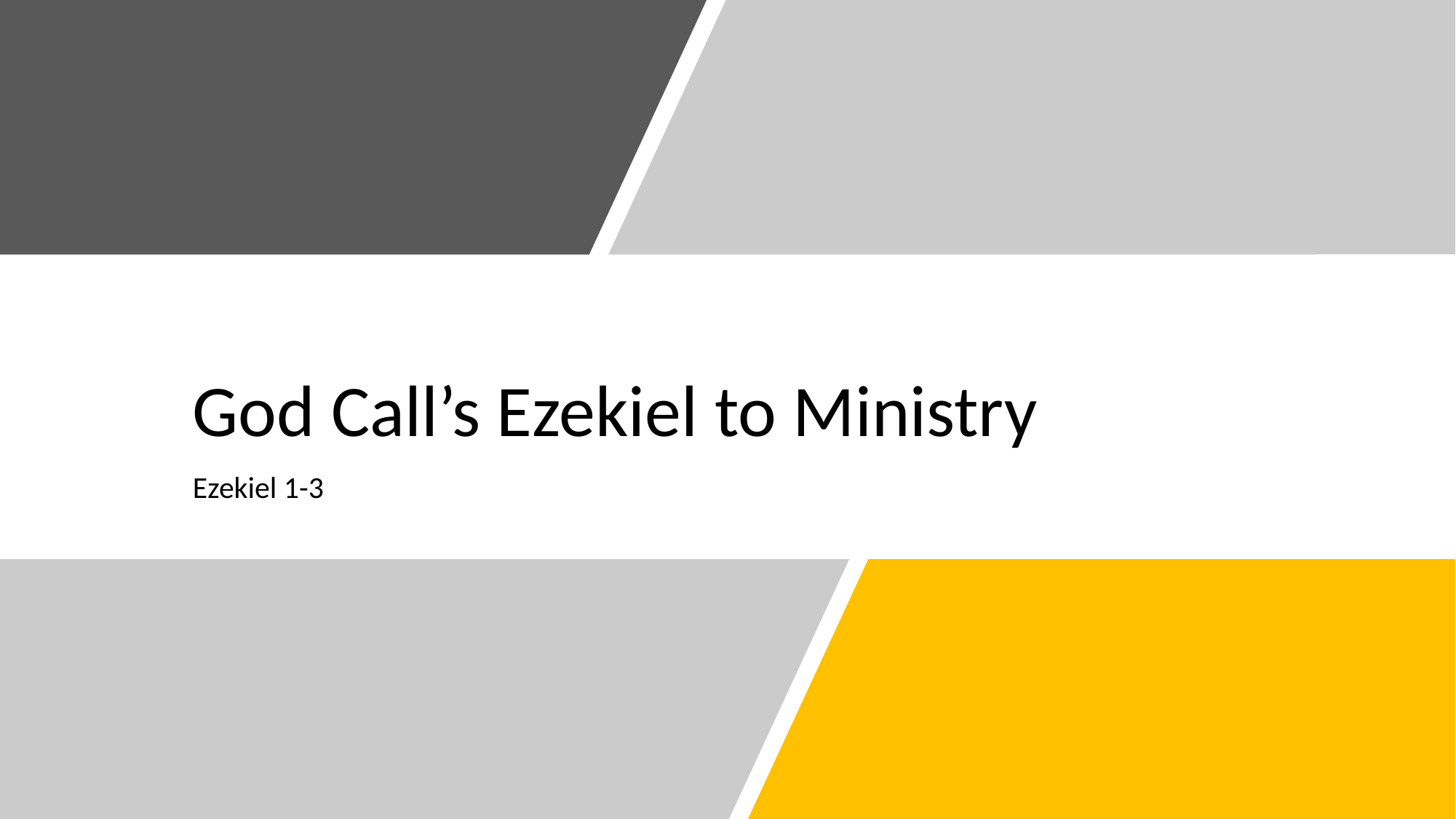

# God Call’s Ezekiel to Ministry
Ezekiel 1-3